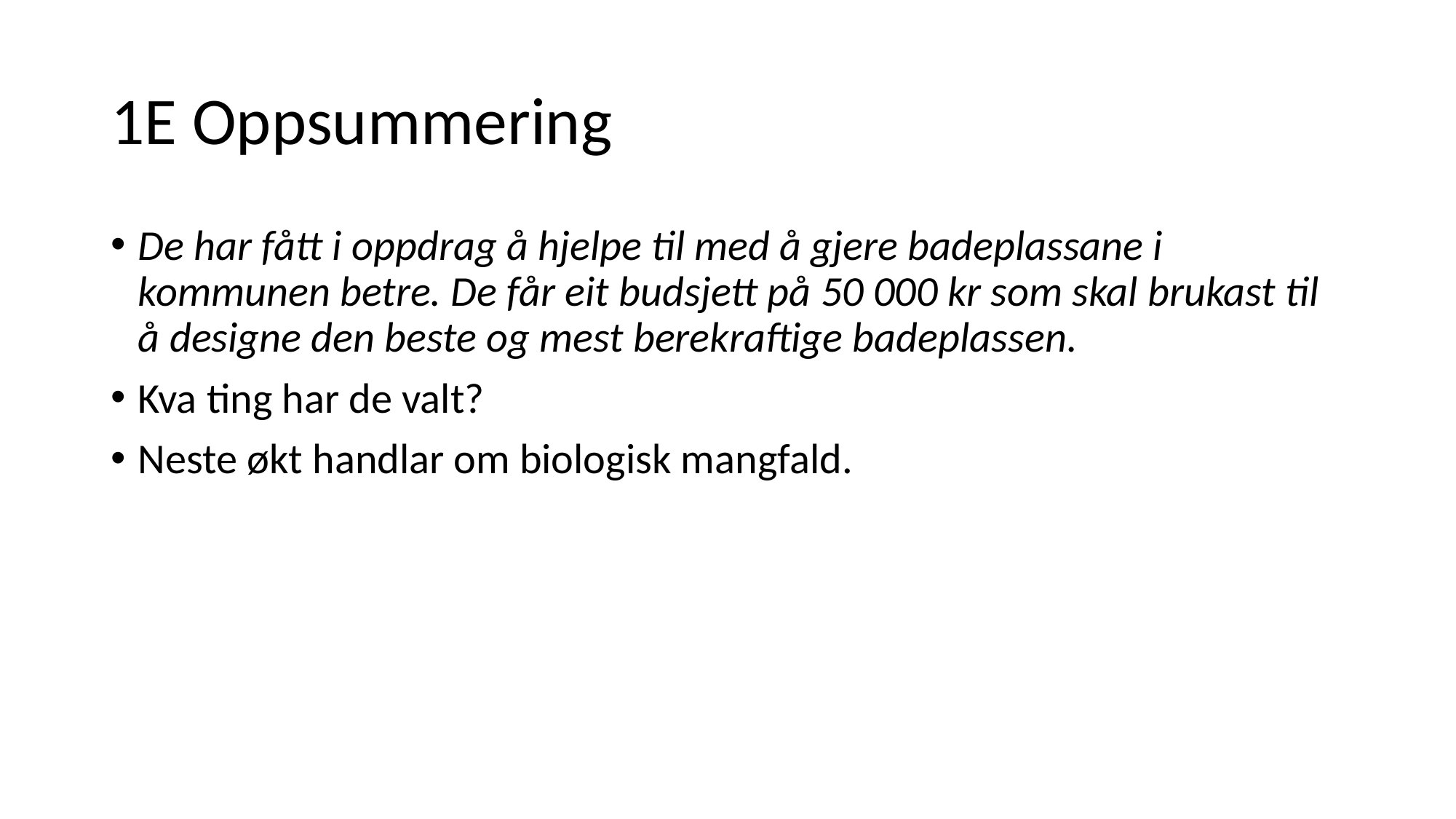

# 1E Oppsummering
De har fått i oppdrag å hjelpe til med å gjere badeplassane i kommunen betre. De får eit budsjett på 50 000 kr som skal brukast til å designe den beste og mest berekraftige badeplassen.
Kva ting har de valt?
Neste økt handlar om biologisk mangfald.